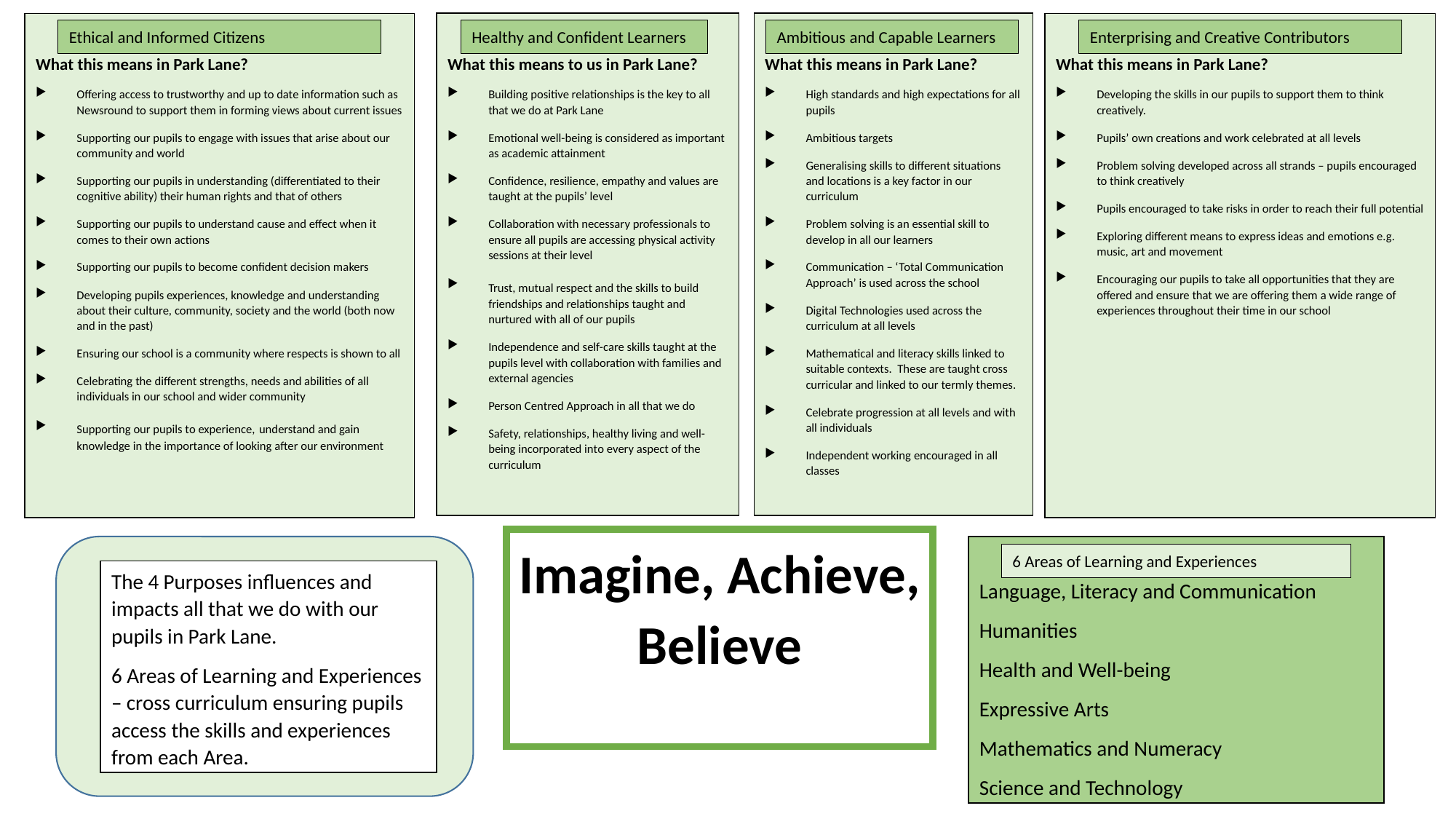

What this means in Park Lane?
Offering access to trustworthy and up to date information such as Newsround to support them in forming views about current issues
Supporting our pupils to engage with issues that arise about our community and world
Supporting our pupils in understanding (differentiated to their cognitive ability) their human rights and that of others
Supporting our pupils to understand cause and effect when it comes to their own actions
Supporting our pupils to become confident decision makers
Developing pupils experiences, knowledge and understanding about their culture, community, society and the world (both now and in the past)
Ensuring our school is a community where respects is shown to all
Celebrating the different strengths, needs and abilities of all individuals in our school and wider community
Supporting our pupils to experience, understand and gain knowledge in the importance of looking after our environment

What this means to us in Park Lane?
Building positive relationships is the key to all that we do at Park Lane
Emotional well-being is considered as important as academic attainment
Confidence, resilience, empathy and values are taught at the pupils’ level
Collaboration with necessary professionals to ensure all pupils are accessing physical activity sessions at their level
Trust, mutual respect and the skills to build friendships and relationships taught and nurtured with all of our pupils
Independence and self-care skills taught at the pupils level with collaboration with families and external agencies
Person Centred Approach in all that we do
Safety, relationships, healthy living and well-being incorporated into every aspect of the curriculum

What this means in Park Lane?
High standards and high expectations for all pupils
Ambitious targets
Generalising skills to different situations and locations is a key factor in our curriculum
Problem solving is an essential skill to develop in all our learners
Communication – ‘Total Communication Approach’ is used across the school
Digital Technologies used across the curriculum at all levels
Mathematical and literacy skills linked to suitable contexts.  These are taught cross curricular and linked to our termly themes.
Celebrate progression at all levels and with all individuals
Independent working encouraged in all classes

What this means in Park Lane?
Developing the skills in our pupils to support them to think creatively.
Pupils’ own creations and work celebrated at all levels
Problem solving developed across all strands – pupils encouraged to think creatively
Pupils encouraged to take risks in order to reach their full potential
Exploring different means to express ideas and emotions e.g. music, art and movement
Encouraging our pupils to take all opportunities that they are offered and ensure that we are offering them a wide range of experiences throughout their time in our school

Ethical and Informed Citizens
Healthy and Confident Learners
Ambitious and Capable Learners
Enterprising and Creative Contributors
Imagine, Achieve, Believe

Language, Literacy and Communication
Humanities
Health and Well-being
Expressive Arts
Mathematics and Numeracy
Science and Technology
6 Areas of Learning and Experiences
The 4 Purposes influences and impacts all that we do with our pupils in Park Lane.
6 Areas of Learning and Experiences – cross curriculum ensuring pupils access the skills and experiences from each Area.